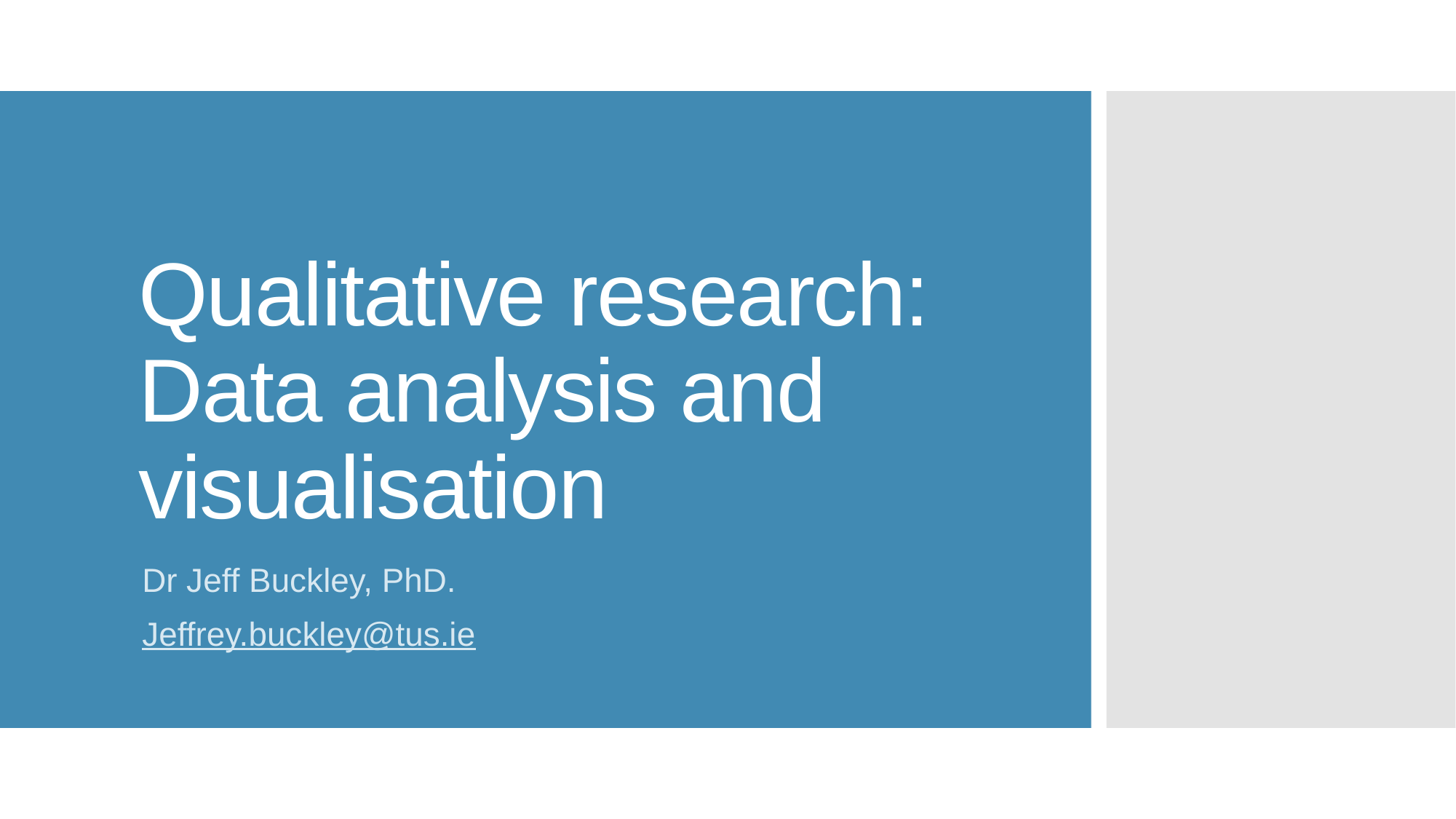

# Qualitative research: Data analysis and visualisation
Dr Jeff Buckley, PhD.
Jeffrey.buckley@tus.ie